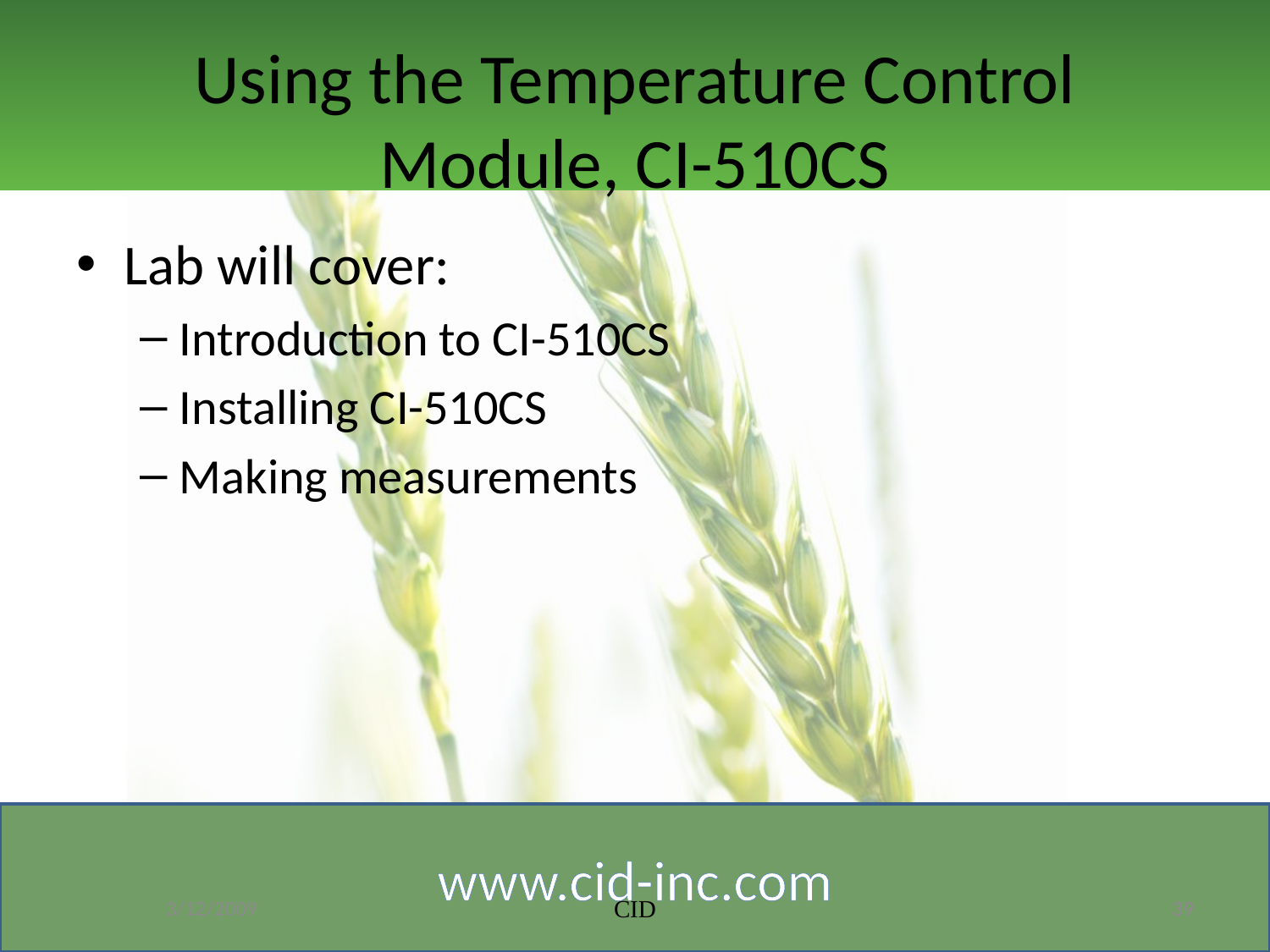

# Using the Temperature Control Module, CI-510CS
Lab will cover:
Introduction to CI-510CS
Installing CI-510CS
Making measurements
3/12/2009
CID
39